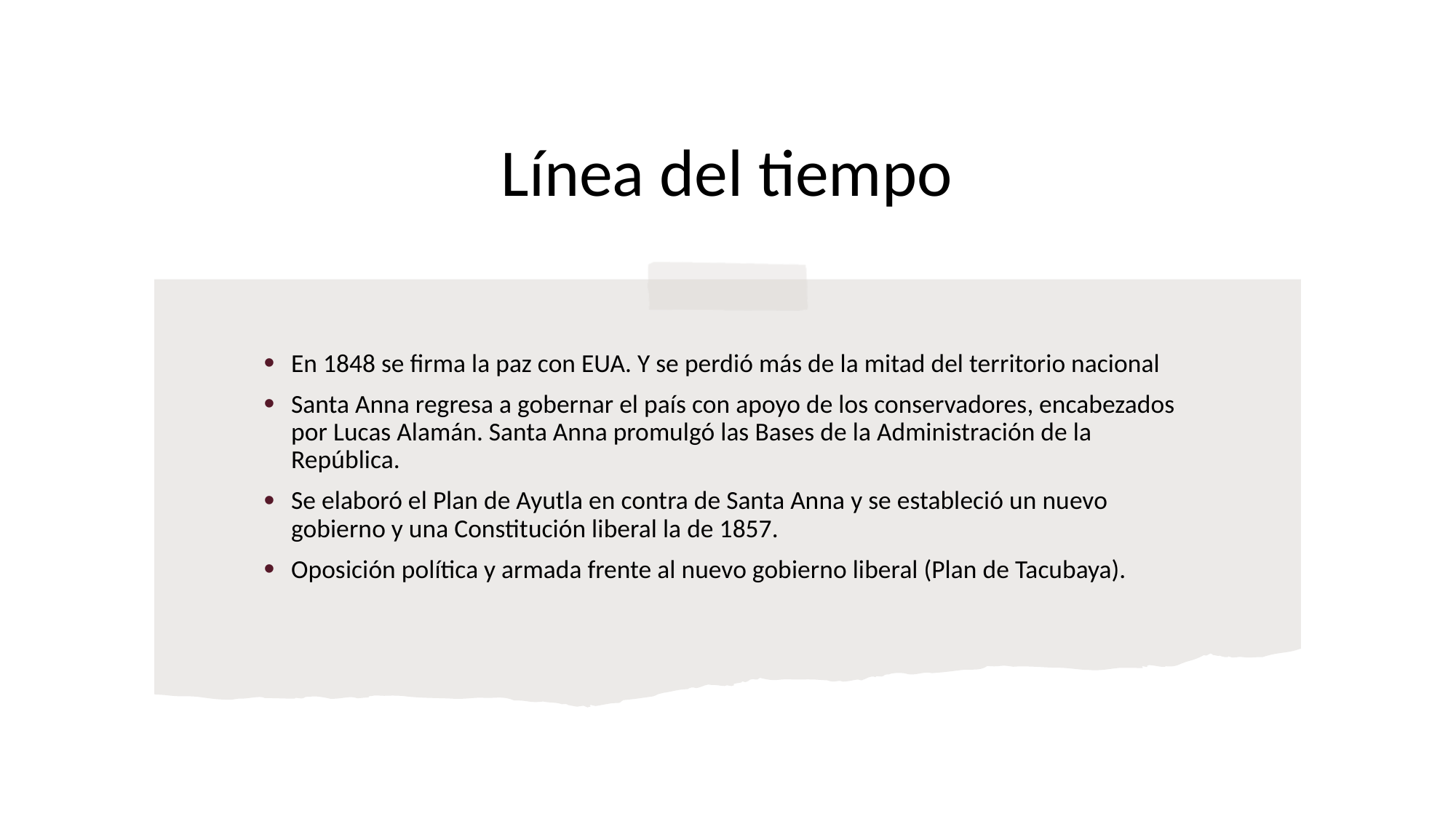

Línea del tiempo

En 1848 se firma la paz con EUA. Y se perdió más de la mitad del territorio nacional
Santa Anna regresa a gobernar el país con apoyo de los conservadores, encabezados por Lucas Alamán. Santa Anna promulgó las Bases de la Administración de la República.
Se elaboró el Plan de Ayutla en contra de Santa Anna y se estableció un nuevo gobierno y una Constitución liberal la de 1857.
Oposición política y armada frente al nuevo gobierno liberal (Plan de Tacubaya).